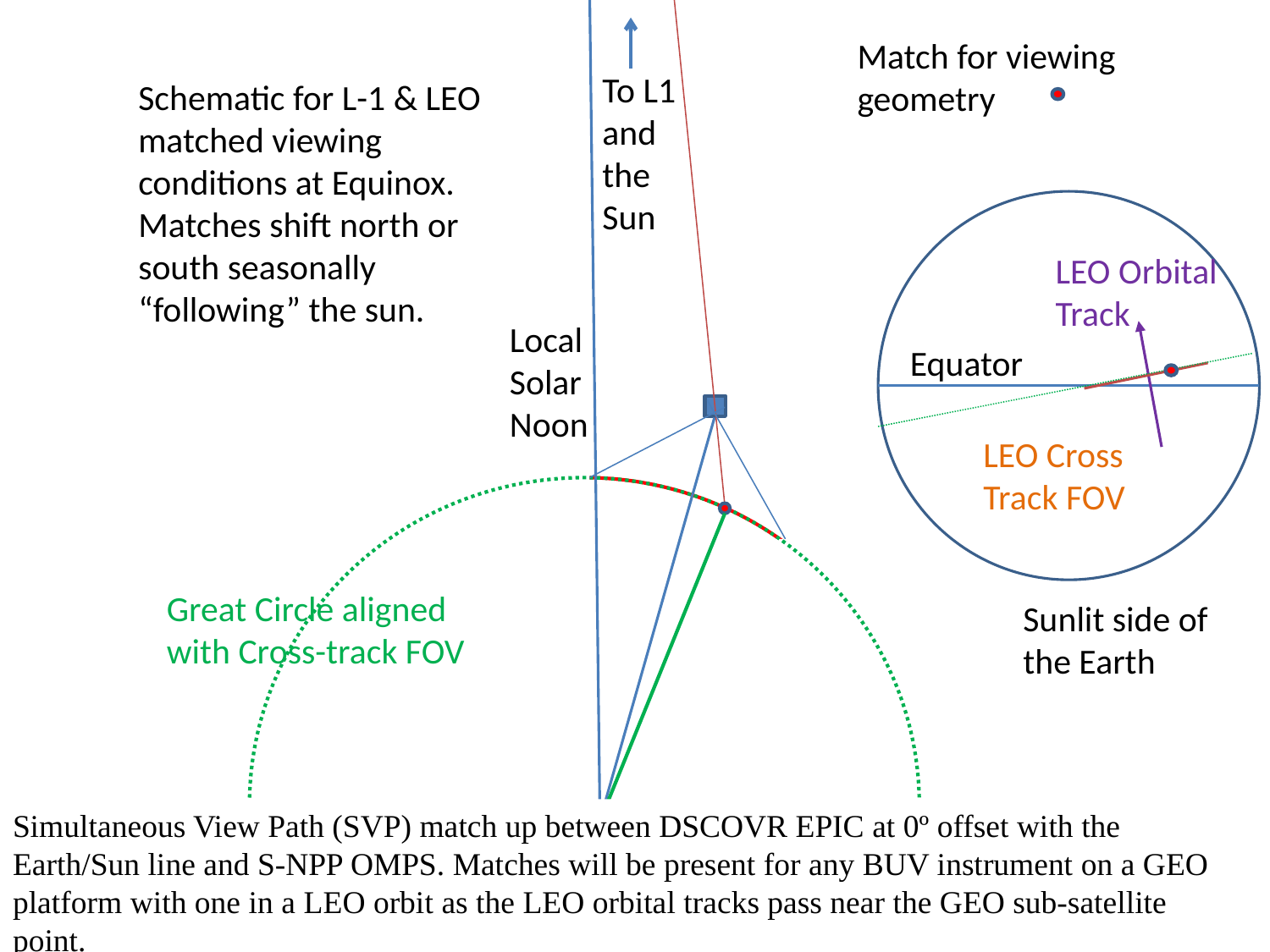

Match for viewing
geometry
To L1
and
the
Sun
Schematic for L-1 & LEO matched viewing conditions at Equinox.  Matches shift north or south seasonally “following” the sun.

or
LEO Orbital
Track
Local
Solar
Noon
Equator

LEO Cross
Track FOV

Great Circle aligned
with Cross-track FOV
Sunlit side of
the Earth
Simultaneous View Path (SVP) match up between DSCOVR EPIC at 0º offset with the Earth/Sun line and S-NPP OMPS. Matches will be present for any BUV instrument on a GEO platform with one in a LEO orbit as the LEO orbital tracks pass near the GEO sub-satellite point.